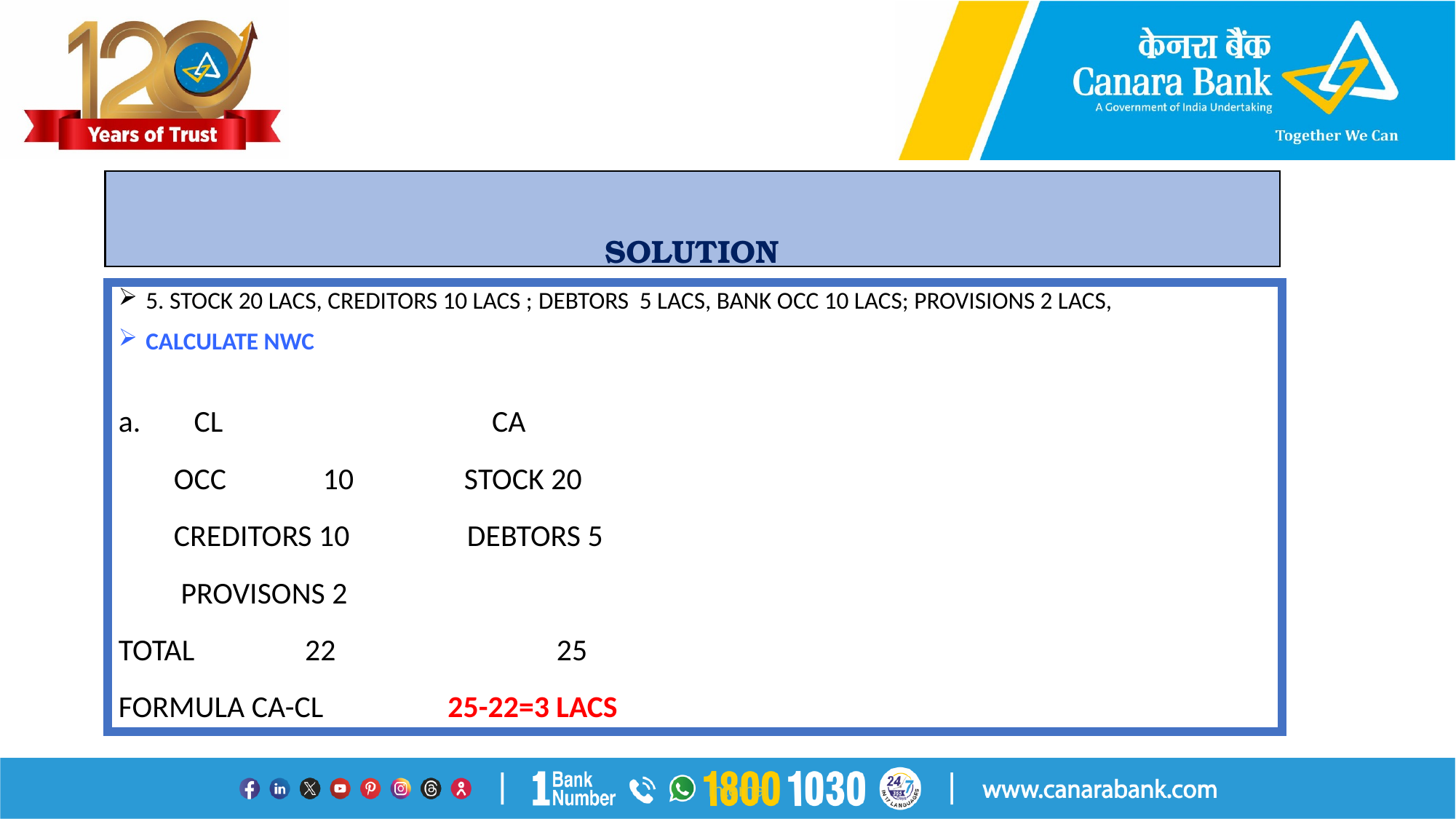

# SOLUTION
5. STOCK 20 LACS, CREDITORS 10 LACS ; DEBTORS  5 LACS, BANK OCC 10 LACS; PROVISIONS 2 LACS,
CALCULATE NWC

     CL                                       CA
        OCC              10                STOCK 20
        CREDITORS 10                 DEBTORS 5
         PROVISONS 2
TOTAL                22                                25
FORMULA CA-CL                  25-22=3 LACS

Internal